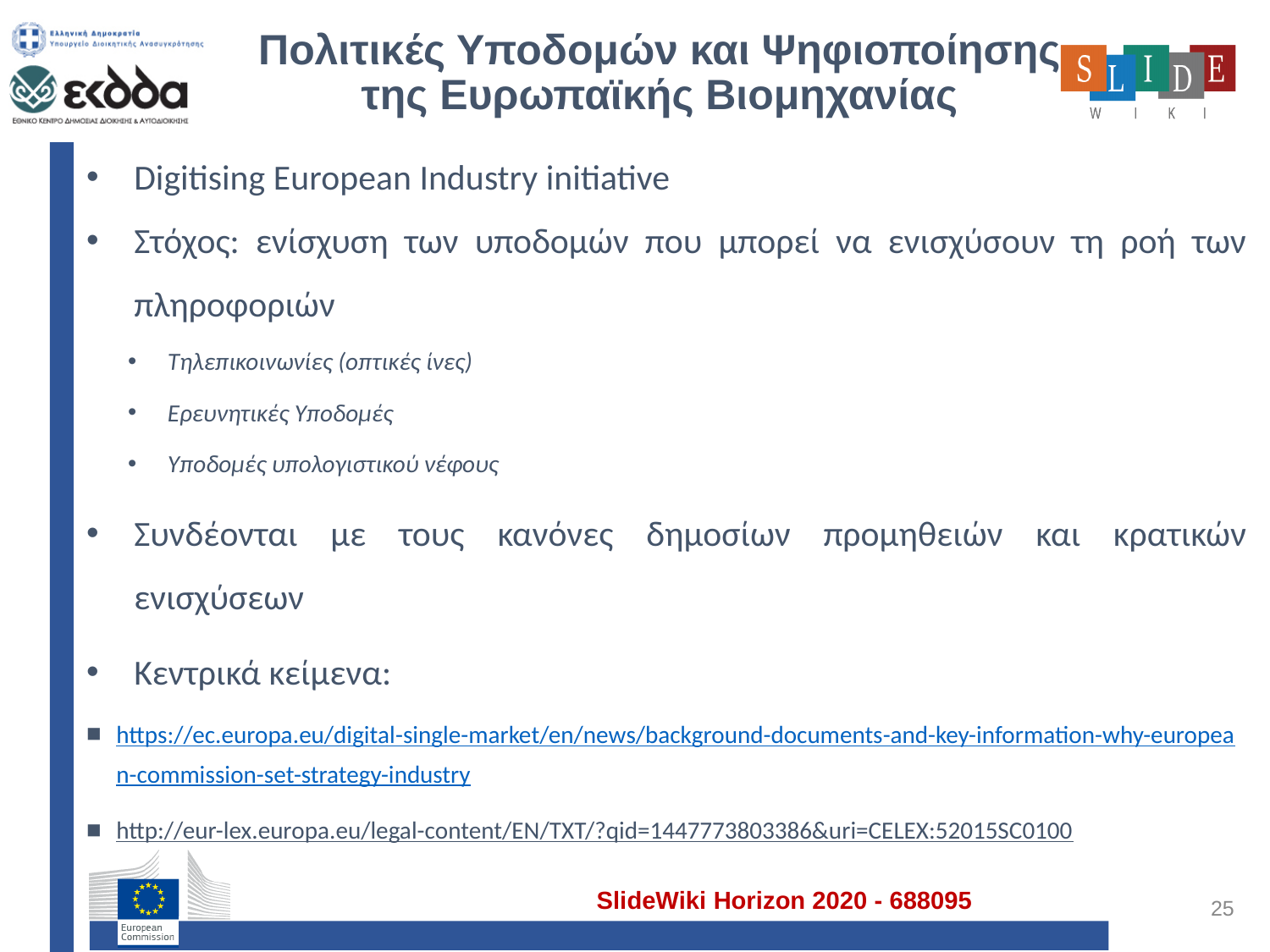

# Πολιτικές Υποδομών και Ψηφιοποίησης της Ευρωπαϊκής Βιομηχανίας
Digitising European Industry initiative
Στόχος: ενίσχυση των υποδομών που μπορεί να ενισχύσουν τη ροή των πληροφοριών
Τηλεπικοινωνίες (οπτικές ίνες)
Ερευνητικές Υποδομές
Υποδομές υπολογιστικού νέφους
Συνδέονται με τους κανόνες δημοσίων προμηθειών και κρατικών ενισχύσεων
Κεντρικά κείμενα:
https://ec.europa.eu/digital-single-market/en/news/background-documents-and-key-information-why-european-commission-set-strategy-industry
http://eur-lex.europa.eu/legal-content/EN/TXT/?qid=1447773803386&uri=CELEX:52015SC0100
25